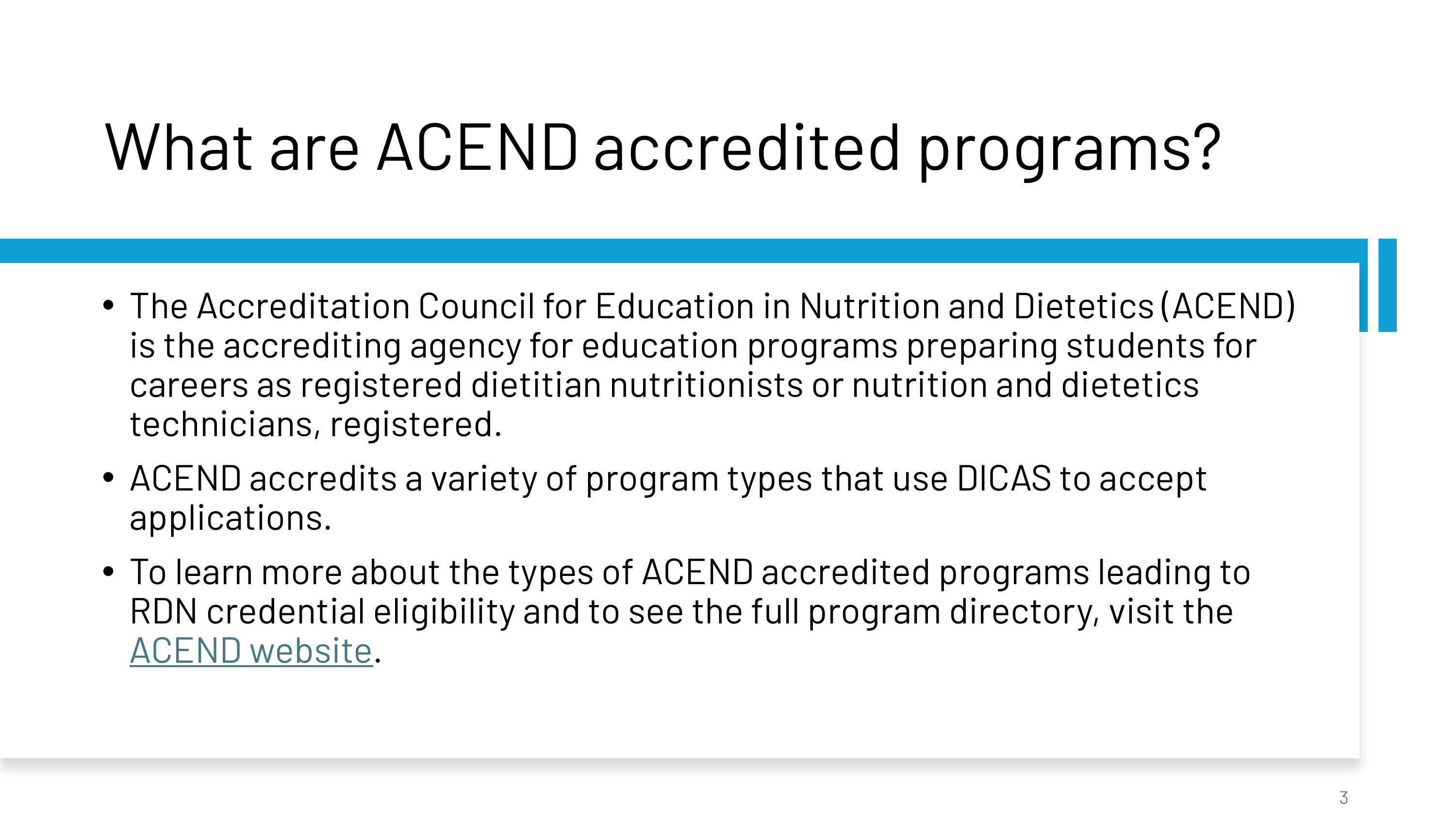

# What are ACEND accredited programs?

The Accreditation Council for Education in Nutrition and Dietetics (ACEND) is the accrediting agency for education programs preparing students for careers as registered dietitian nutritionists or nutrition and dietetics technicians, registered.
ACEND accredits a variety of program types that use DICAS to accept applications.
To learn more about the types of ACEND accredited programs leading to RDN credential eligibility and to see the full program directory, visit the ACEND website.

3